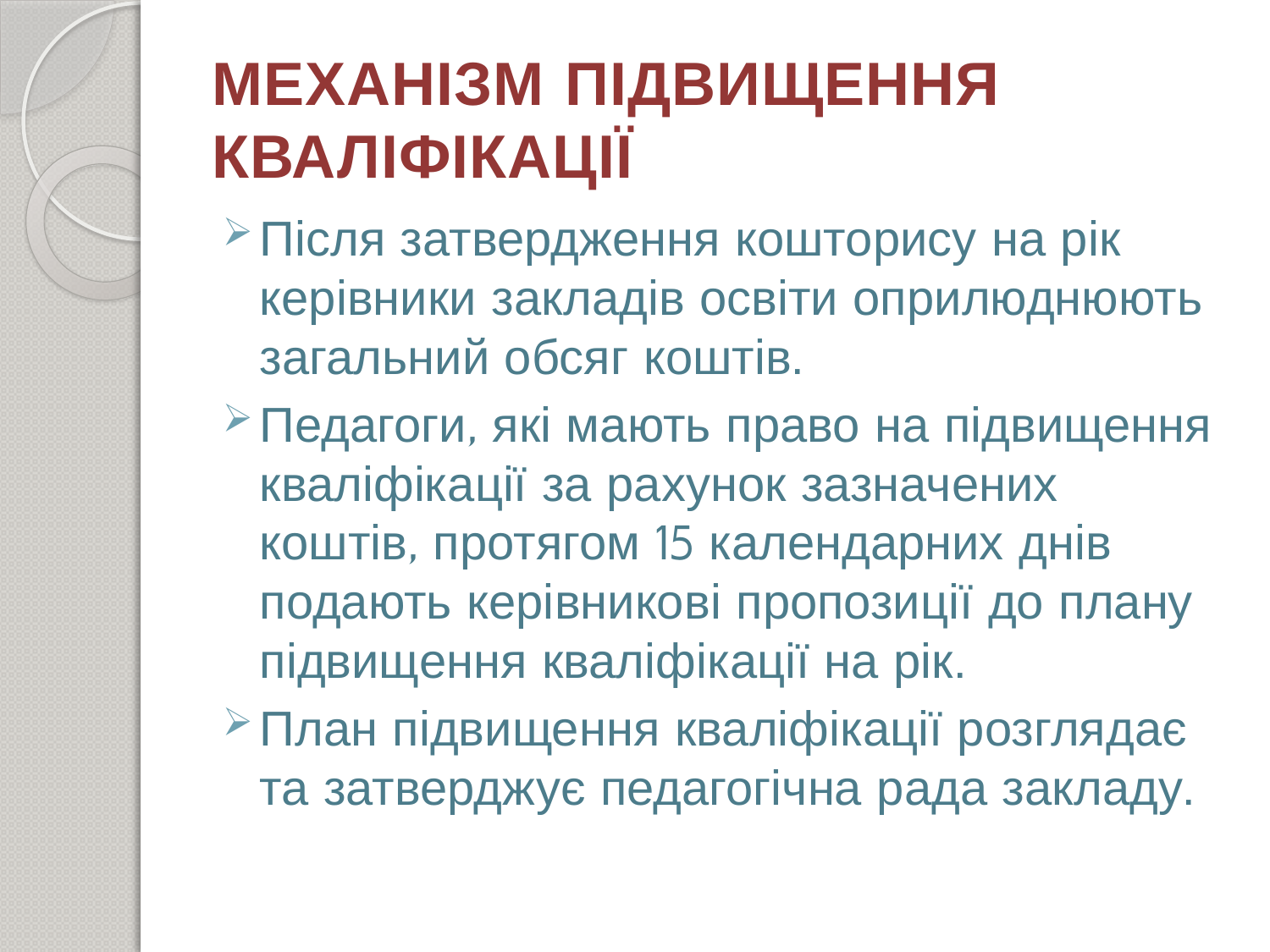

# МЕХАНІЗМ ПІДВИЩЕННЯ КВАЛІФІКАЦІЇ
Після затвердження кошторису на рік керівники закладів освіти оприлюднюють загальний обсяг коштів.
Педагоги, які мають право на підвищення кваліфікації за рахунок зазначених коштів, протягом 15 календарних днів подають керівникові пропозиції до плану підвищення кваліфікації на рік.
План підвищення кваліфікації розглядає та затверджує педагогічна рада закладу.